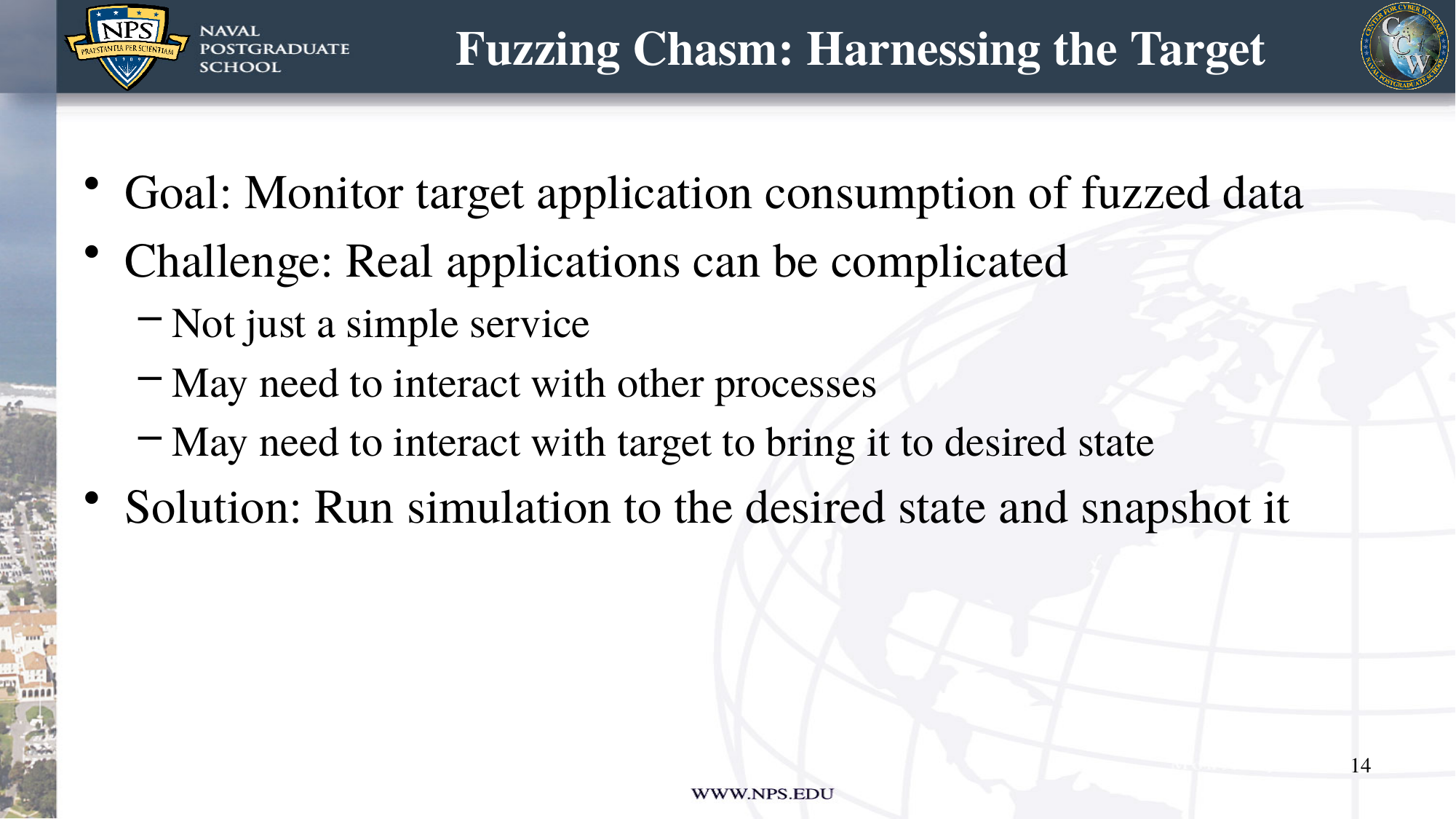

# Fuzzing Chasm: Harnessing the Target
Goal: Monitor target application consumption of fuzzed data
Challenge: Real applications can be complicated
Not just a simple service
May need to interact with other processes
May need to interact with target to bring it to desired state
Solution: Run simulation to the desired state and snapshot it
14